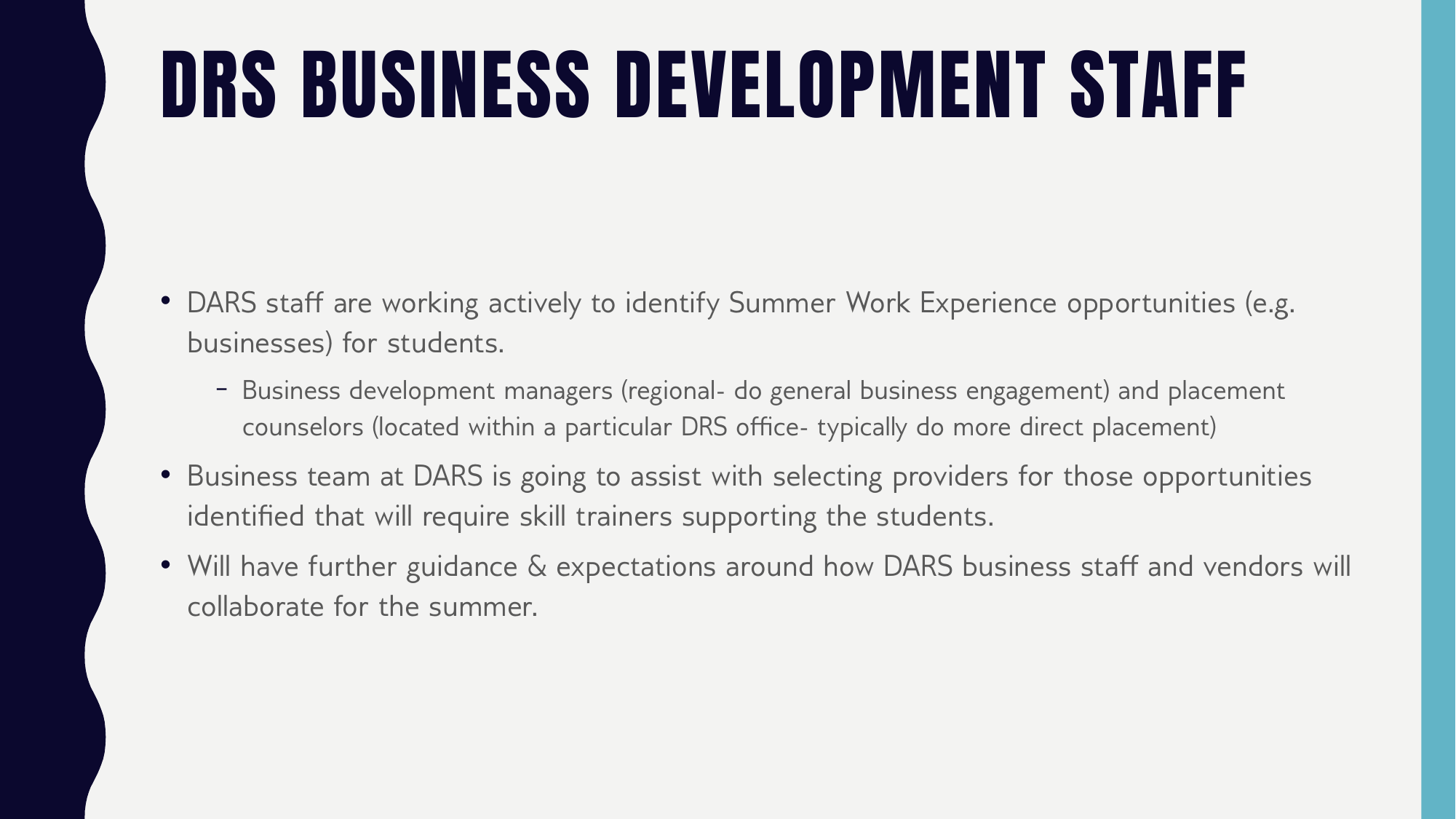

# DRS business Development staff
DARS staff are working actively to identify Summer Work Experience opportunities (e.g. businesses) for students.
Business development managers (regional- do general business engagement) and placement counselors (located within a particular DRS office- typically do more direct placement)
Business team at DARS is going to assist with selecting providers for those opportunities identified that will require skill trainers supporting the students.
Will have further guidance & expectations around how DARS business staff and vendors will collaborate for the summer.